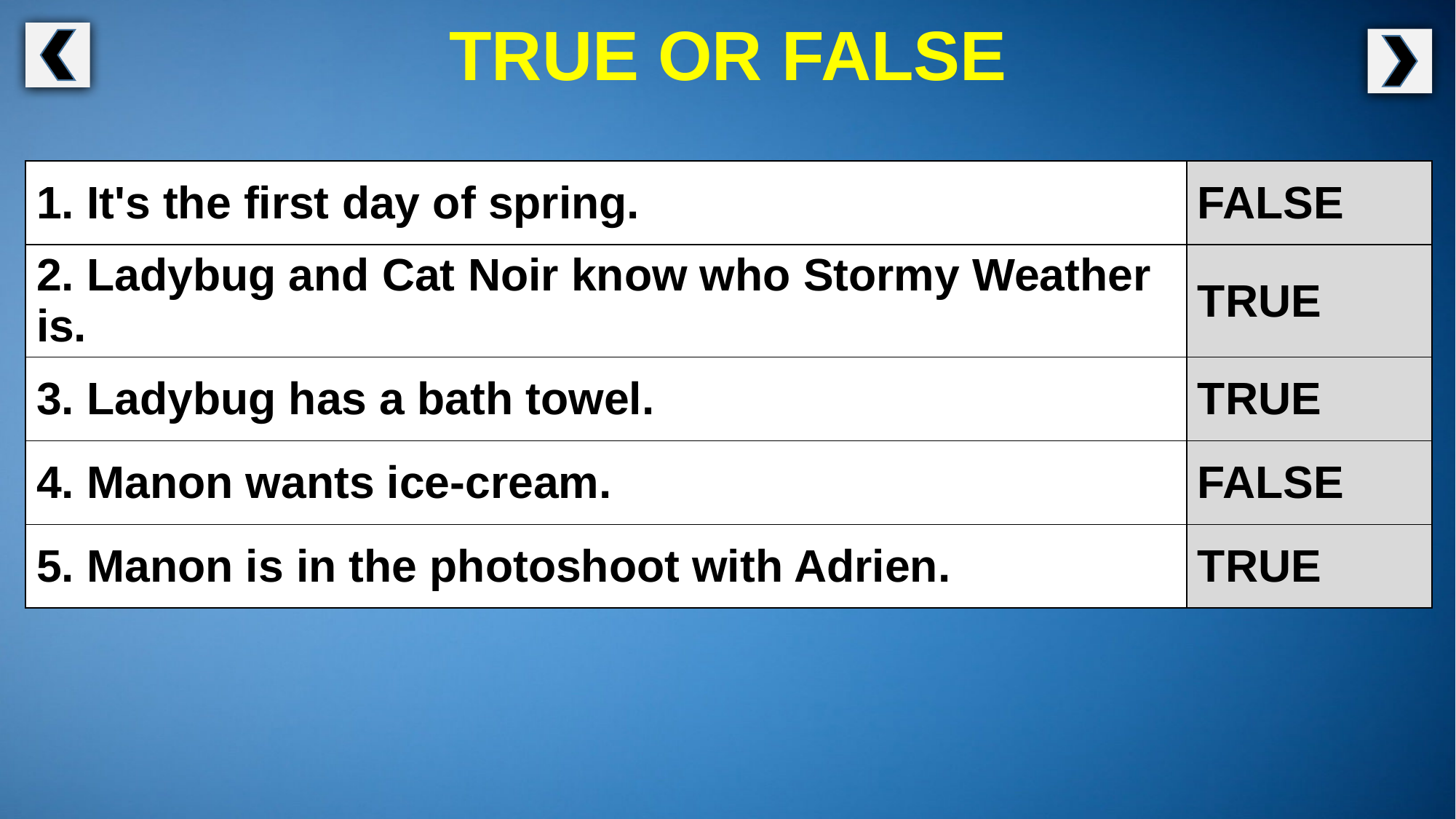

TRUE OR FALSE

| 1. It's the first day of spring. | FALSE |
| --- | --- |
| 2. Ladybug and Cat Noir know who Stormy Weather is. | TRUE |
| 3. Ladybug has a bath towel. | TRUE |
| 4. Manon wants ice-cream. | FALSE |
| 5. Manon is in the photoshoot with Adrien. | TRUE |